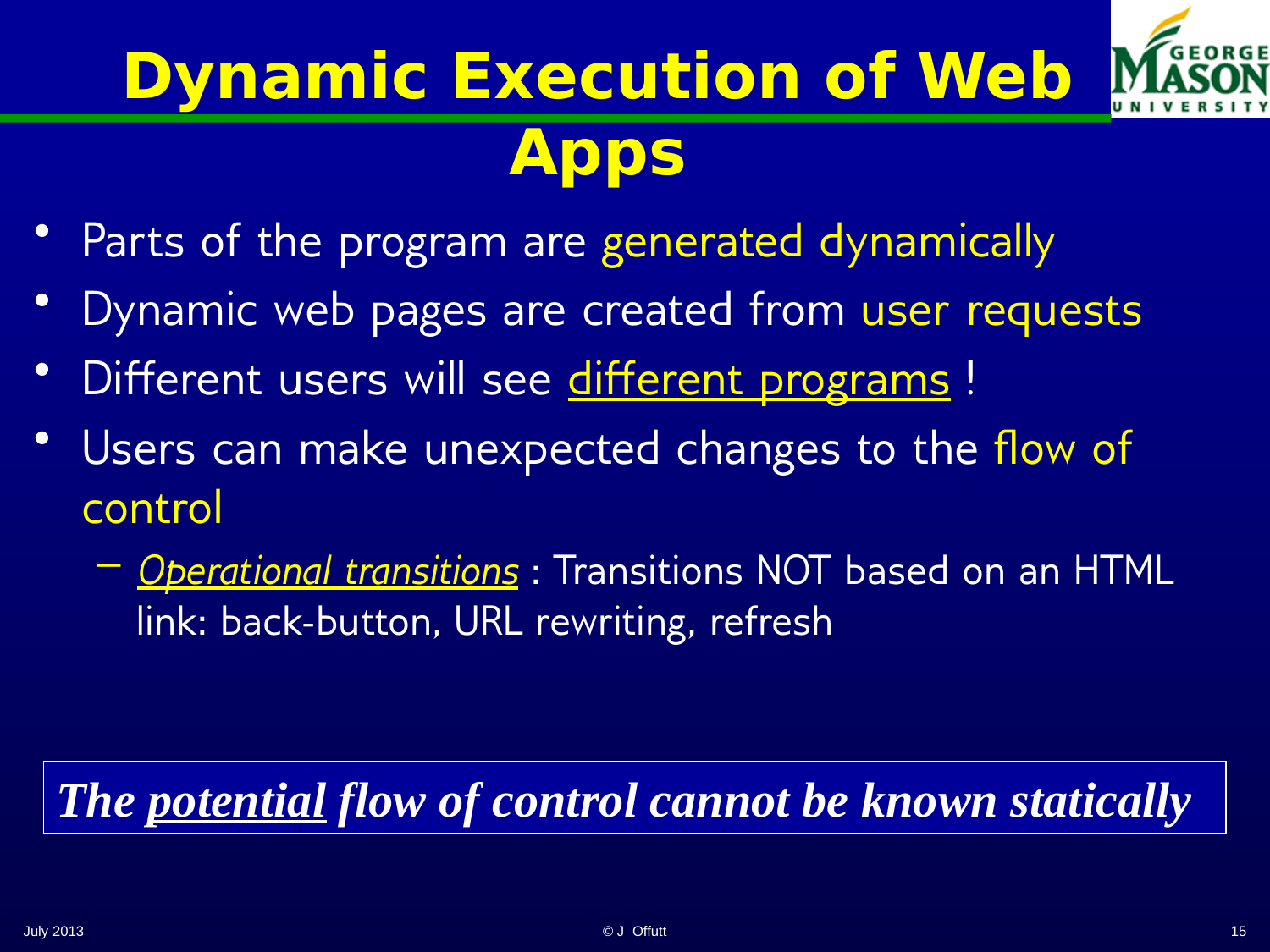

# Dynamic Execution of Web Apps
Parts of the program are generated dynamically
Dynamic web pages are created from user requests
Different users will see different programs !
Users can make unexpected changes to the flow of control
Operational transitions : Transitions NOT based on an HTML link: back-button, URL rewriting, refresh
The potential flow of control cannot be known statically
July 2013
© J  Offutt
15